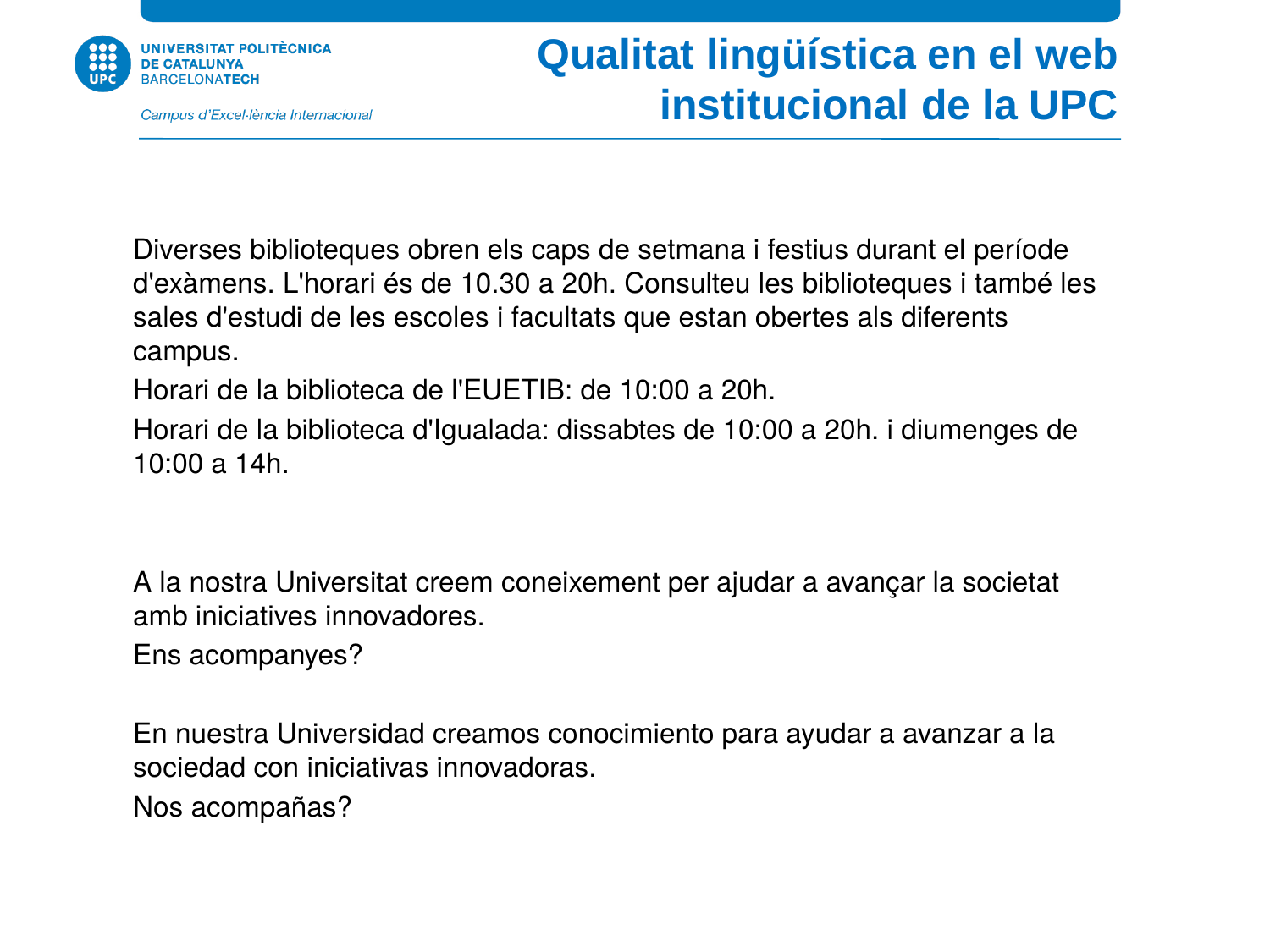

Qualitat lingüística en el web institucional de la UPC

Diverses biblioteques obren els caps de setmana i festius durant el període d'exàmens. L'horari és de 10.30 a 20h. Consulteu les biblioteques i també les sales d'estudi de les escoles i facultats que estan obertes als diferents campus.
Horari de la biblioteca de l'EUETIB: de 10:00 a 20h.
Horari de la biblioteca d'Igualada: dissabtes de 10:00 a 20h. i diumenges de 10:00 a 14h.

A la nostra Universitat creem coneixement per ajudar a avançar la societat amb iniciatives innovadores.
Ens acompanyes?

En nuestra Universidad creamos conocimiento para ayudar a avanzar a la sociedad con iniciativas innovadoras.
Nos acompañas?